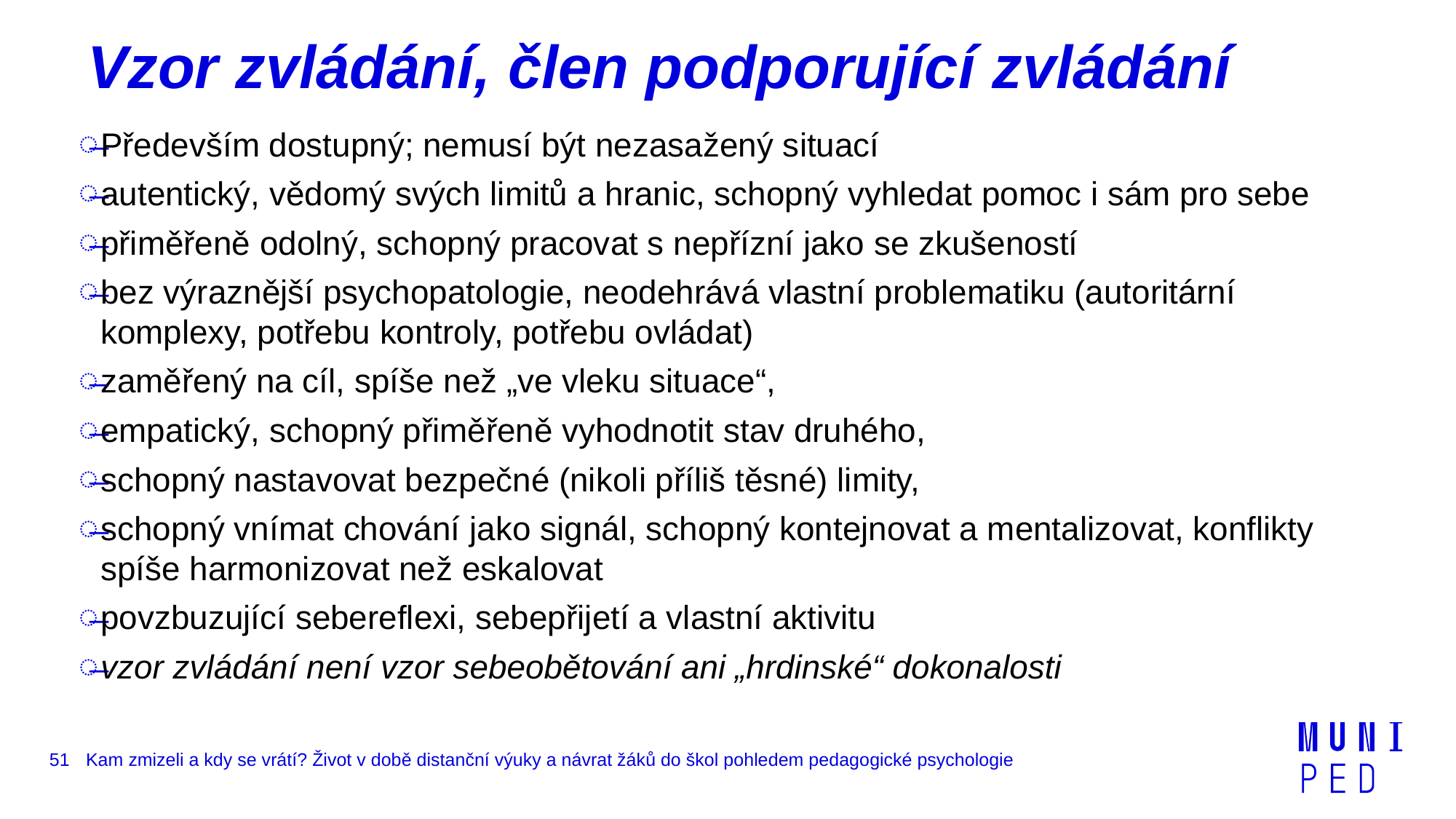

# Vzor zvládání, člen podporující zvládání
Především dostupný; nemusí být nezasažený situací
autentický, vědomý svých limitů a hranic, schopný vyhledat pomoc i sám pro sebe
přiměřeně odolný, schopný pracovat s nepřízní jako se zkušeností
bez výraznější psychopatologie, neodehrává vlastní problematiku (autoritární komplexy, potřebu kontroly, potřebu ovládat)
zaměřený na cíl, spíše než „ve vleku situace“,
empatický, schopný přiměřeně vyhodnotit stav druhého,
schopný nastavovat bezpečné (nikoli příliš těsné) limity,
schopný vnímat chování jako signál, schopný kontejnovat a mentalizovat, konflikty spíše harmonizovat než eskalovat
povzbuzující sebereflexi, sebepřijetí a vlastní aktivitu
vzor zvládání není vzor sebeobětování ani „hrdinské“ dokonalosti

51
Kam zmizeli a kdy se vrátí? Život v době distanční výuky a návrat žáků do škol pohledem pedagogické psychologie